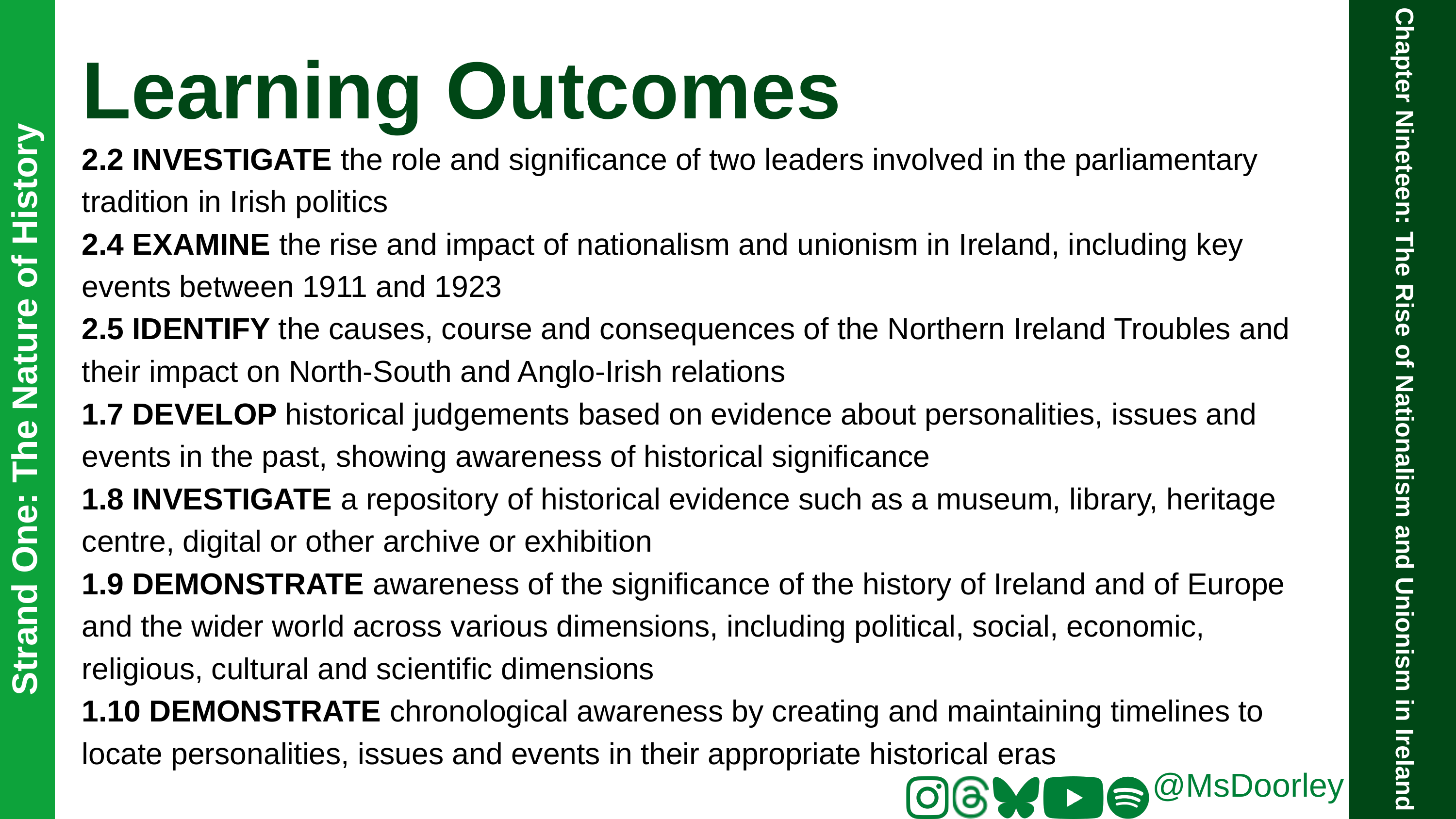

Learning Outcomes
2.2 INVESTIGATE the role and significance of two leaders involved in the parliamentary tradition in Irish politics
2.4 EXAMINE the rise and impact of nationalism and unionism in Ireland, including key events between 1911 and 1923
2.5 IDENTIFY the causes, course and consequences of the Northern Ireland Troubles and their impact on North-South and Anglo-Irish relations
1.7 DEVELOP historical judgements based on evidence about personalities, issues and events in the past, showing awareness of historical significance
1.8 INVESTIGATE a repository of historical evidence such as a museum, library, heritage centre, digital or other archive or exhibition
1.9 DEMONSTRATE awareness of the significance of the history of Ireland and of Europe and the wider world across various dimensions, including political, social, economic, religious, cultural and scientific dimensions
1.10 DEMONSTRATE chronological awareness by creating and maintaining timelines to locate personalities, issues and events in their appropriate historical eras
Strand One: The Nature of History
Chapter Nineteen: The Rise of Nationalism and Unionism in Ireland

@MsDoorley